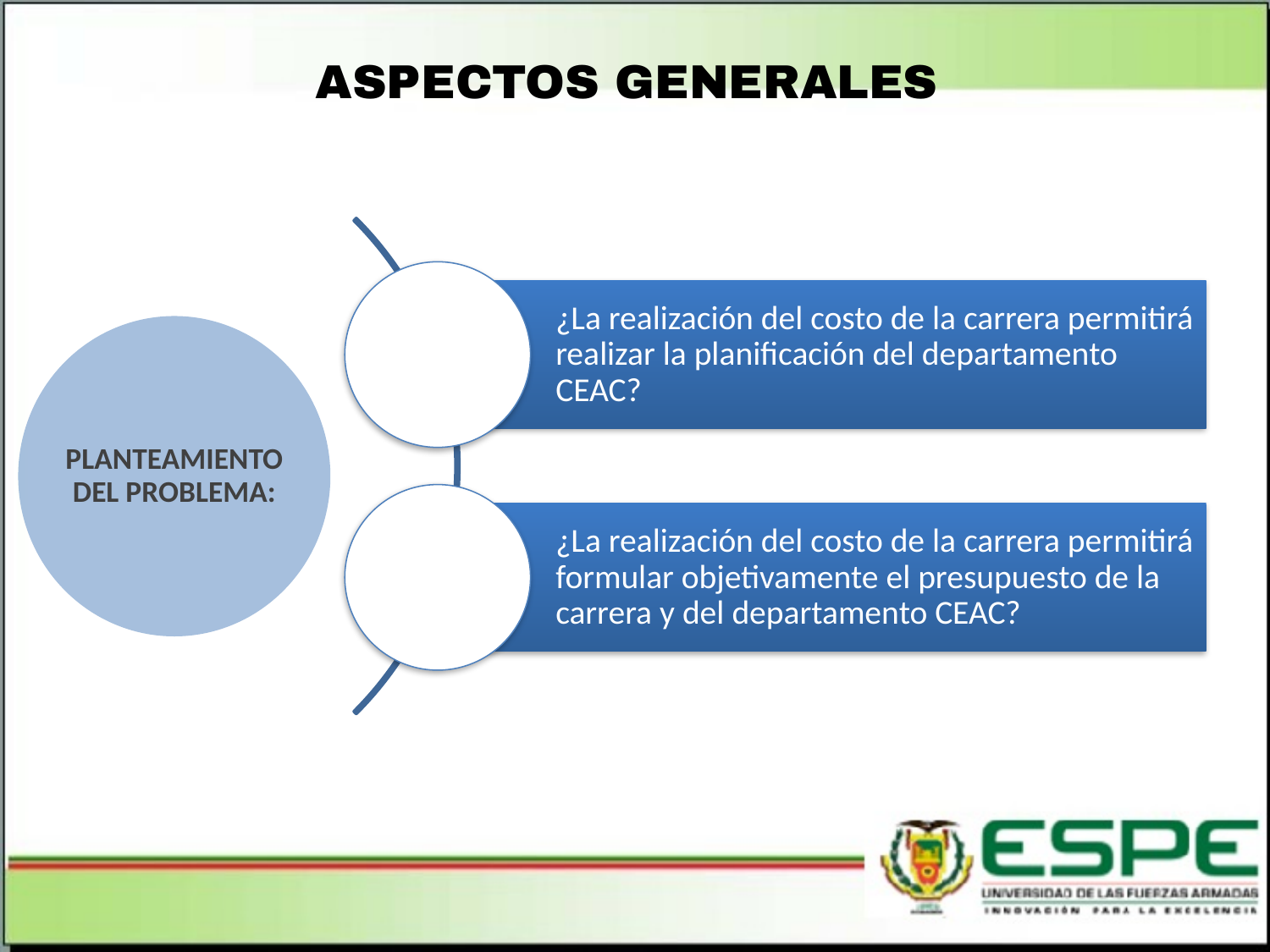

# ASPECTOS GENERALES
¿La realización del costo de la carrera permitirá realizar la planificación del departamento CEAC?
¿La realización del costo de la carrera permitirá formular objetivamente el presupuesto de la carrera y del departamento CEAC?
PLANTEAMIENTO DEL PROBLEMA: